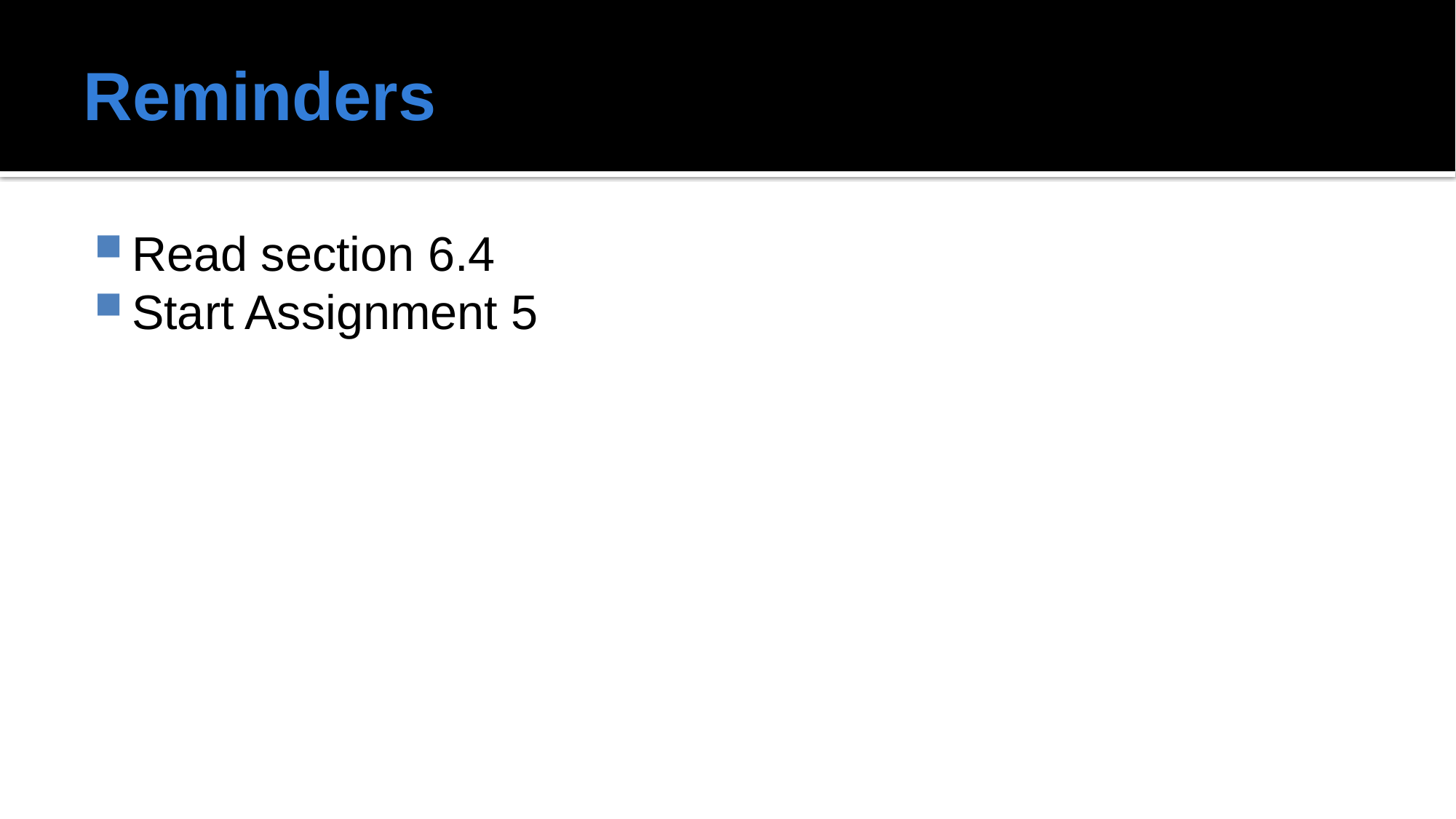

# Reminders
Read section 6.4
Start Assignment 5